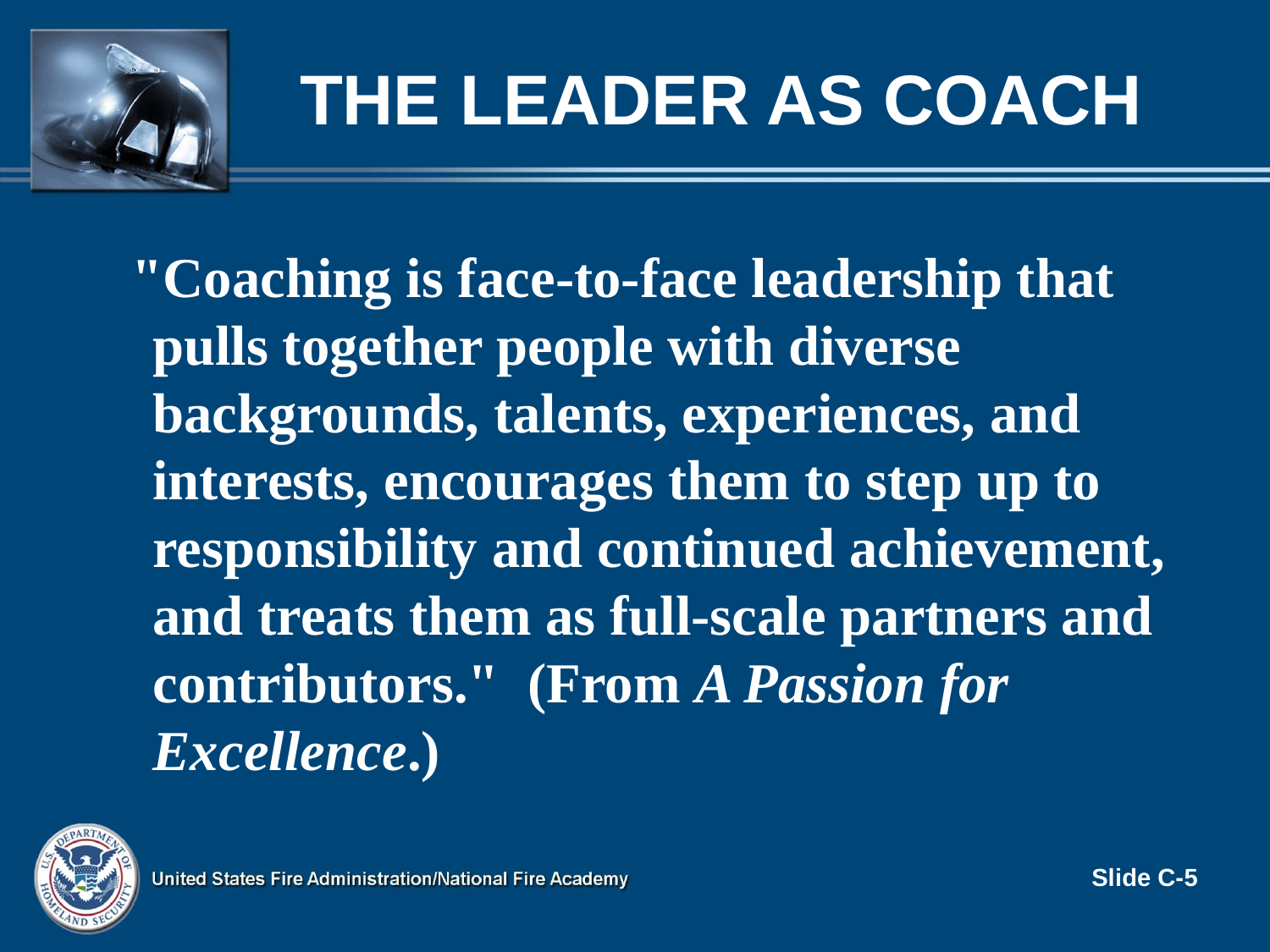

# The Leader as Coach
   "Coaching is face-to-face leadership that pulls together people with diverse backgrounds, talents, experiences, and interests, encourages them to step up to responsibility and continued achievement, and treats them as full-scale partners and contributors."  (From A Passion for Excellence.)
Slide C-5